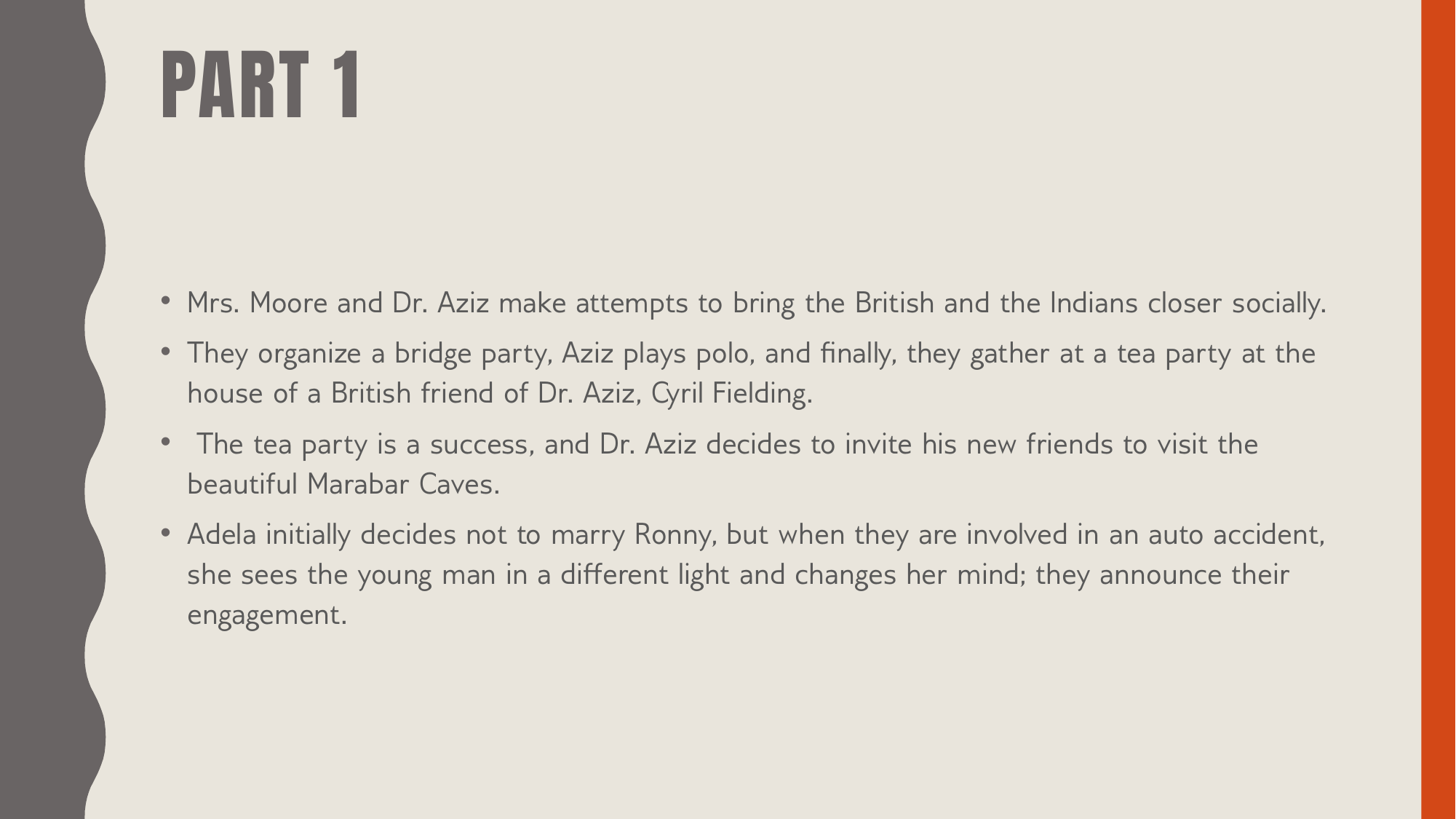

# Part 1
Mrs. Moore and Dr. Aziz make attempts to bring the British and the Indians closer socially.
They organize a bridge party, Aziz plays polo, and finally, they gather at a tea party at the house of a British friend of Dr. Aziz, Cyril Fielding.
 The tea party is a success, and Dr. Aziz decides to invite his new friends to visit the beautiful Marabar Caves.
Adela initially decides not to marry Ronny, but when they are involved in an auto accident, she sees the young man in a different light and changes her mind; they announce their engagement.